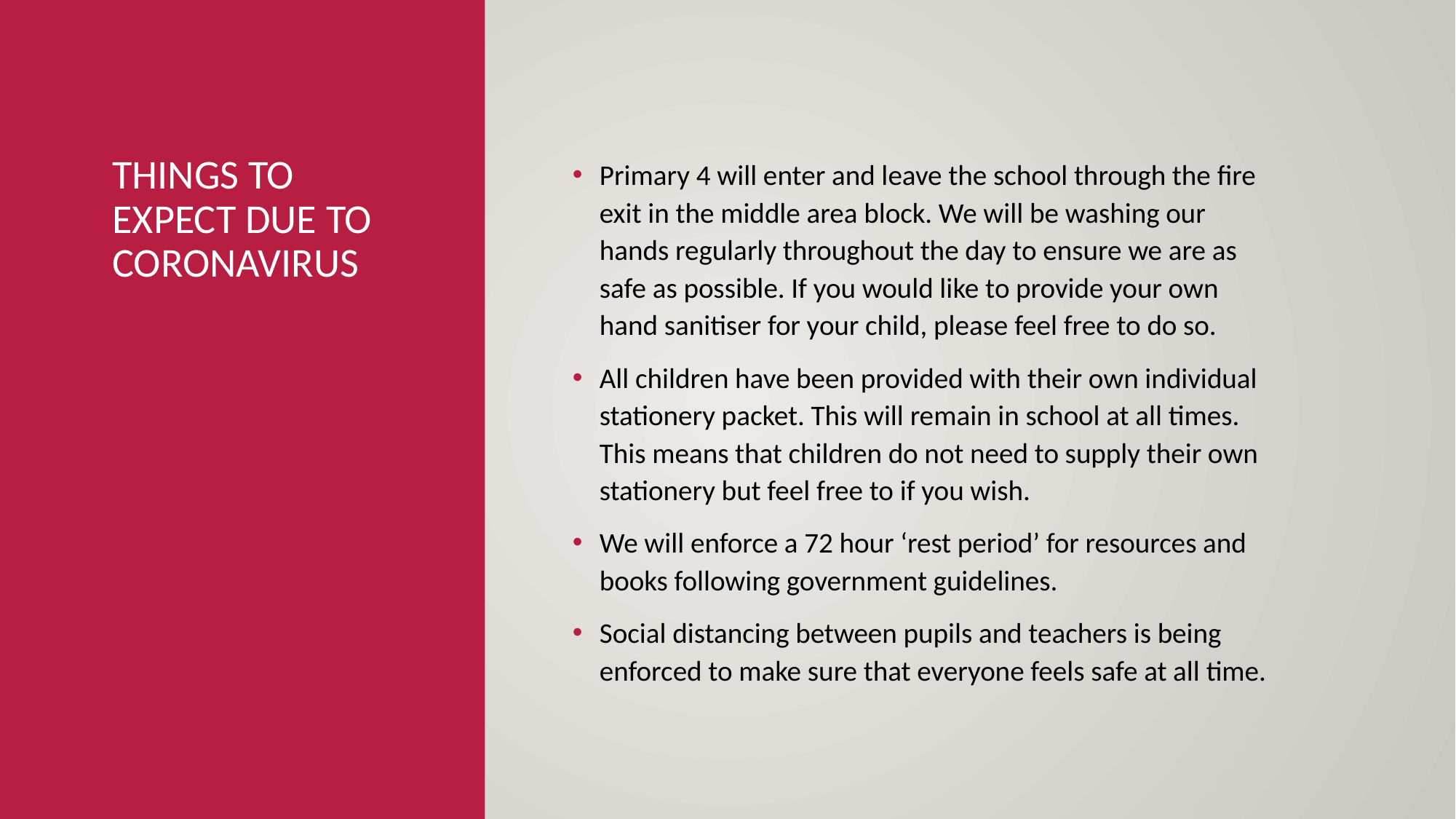

# Things to expect due to coronavirus
Primary 4 will enter and leave the school through the fire exit in the middle area block. We will be washing our hands regularly throughout the day to ensure we are as safe as possible. If you would like to provide your own hand sanitiser for your child, please feel free to do so.
All children have been provided with their own individual stationery packet. This will remain in school at all times.  This means that children do not need to supply their own stationery but feel free to if you wish.
We will enforce a 72 hour ‘rest period’ for resources and books following government guidelines.
Social distancing between pupils and teachers is being enforced to make sure that everyone feels safe at all time.